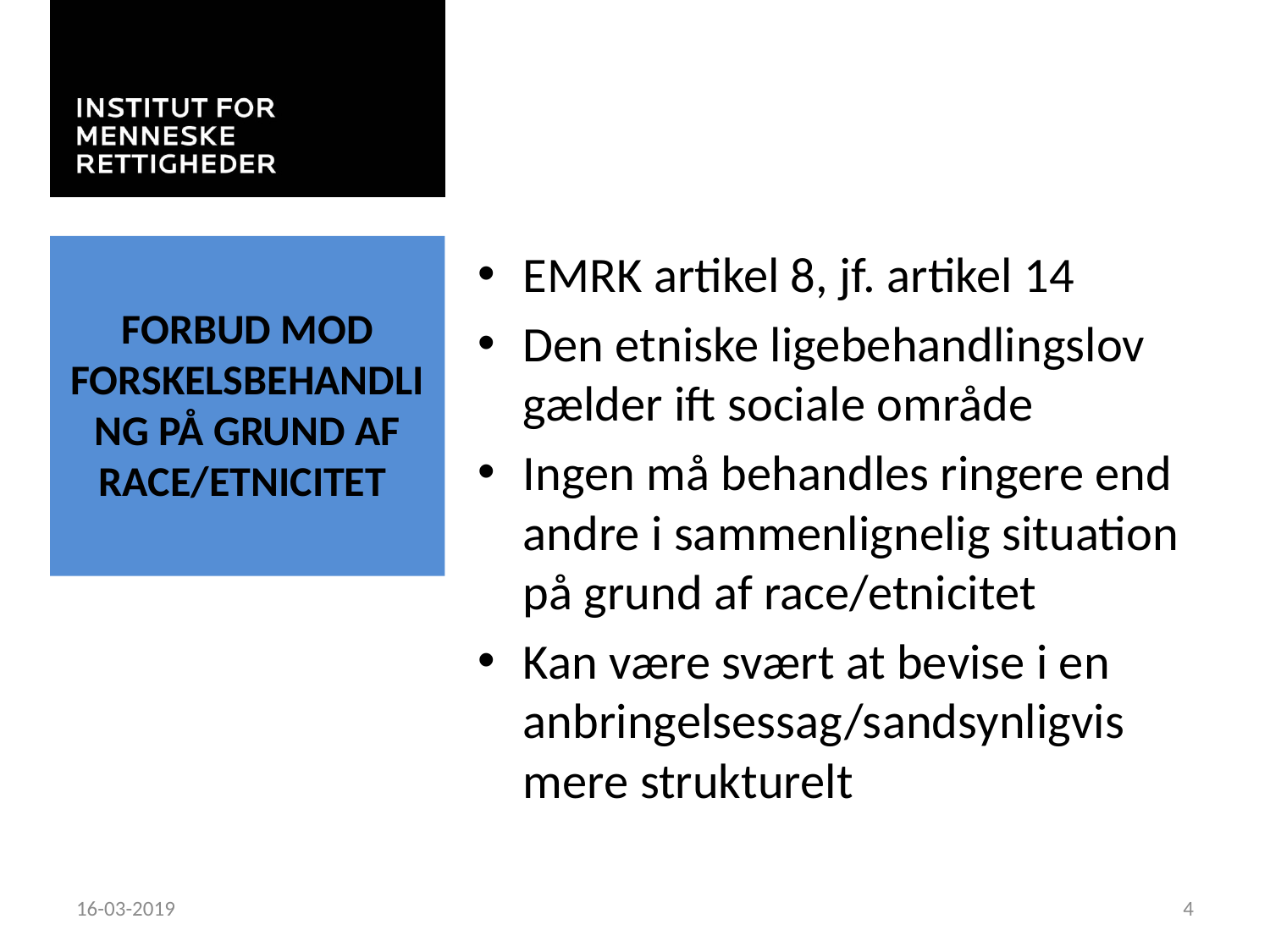

# Forbud mod forskelsbehandling på grund af Race/etnicitet
EMRK artikel 8, jf. artikel 14
Den etniske ligebehandlingslov gælder ift sociale område
Ingen må behandles ringere end andre i sammenlignelig situation på grund af race/etnicitet
Kan være svært at bevise i en anbringelsessag/sandsynligvis mere strukturelt

16-03-2019

4